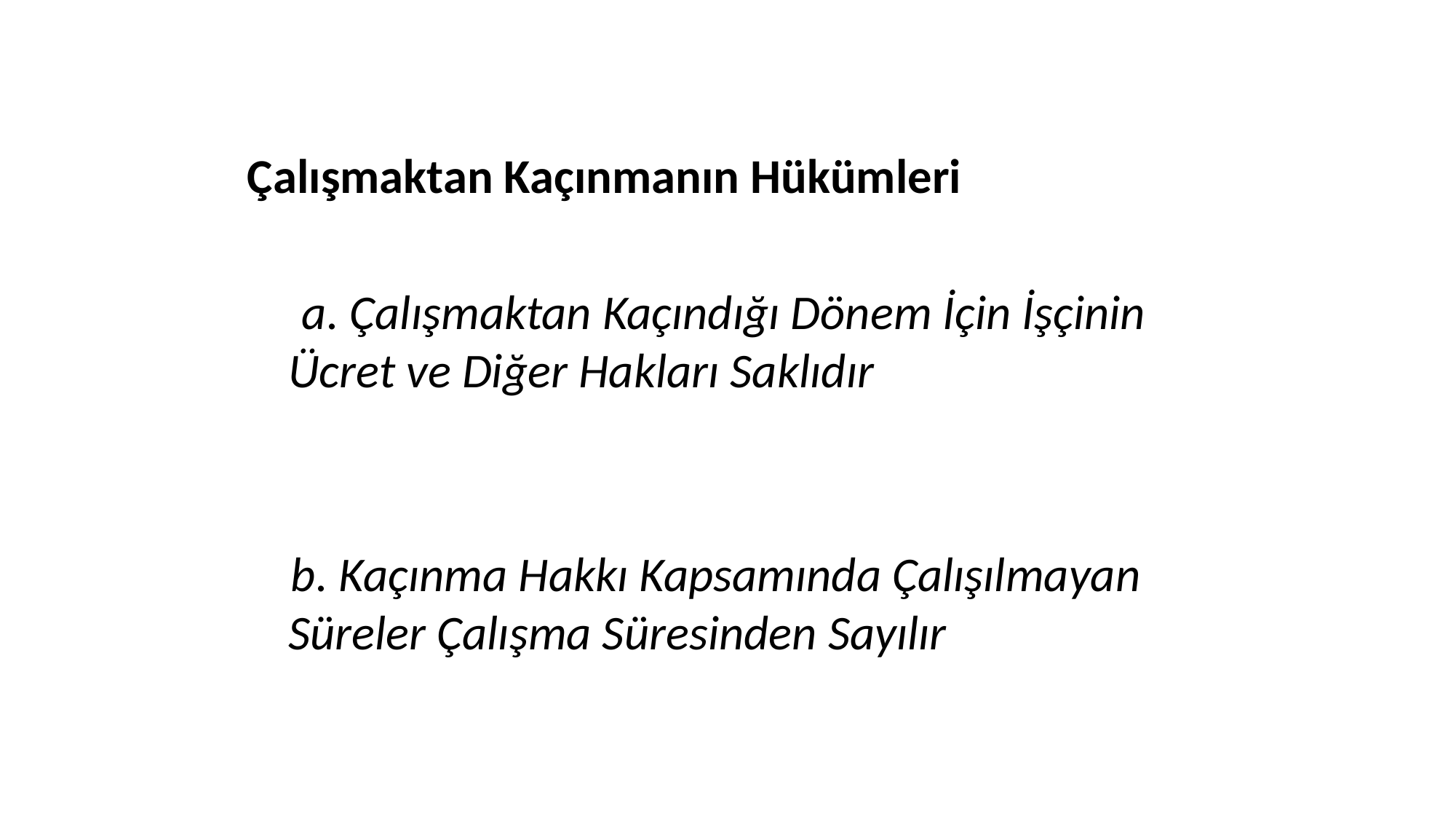

Çalışmaktan Kaçınmanın Hükümleri

     a. Çalışmaktan Kaçındığı Dönem İçin İşçinin Ücret ve Diğer Hakları Saklıdır

    b. Kaçınma Hakkı Kapsamında Çalışılmayan Süreler Çalışma Süresinden Sayılır